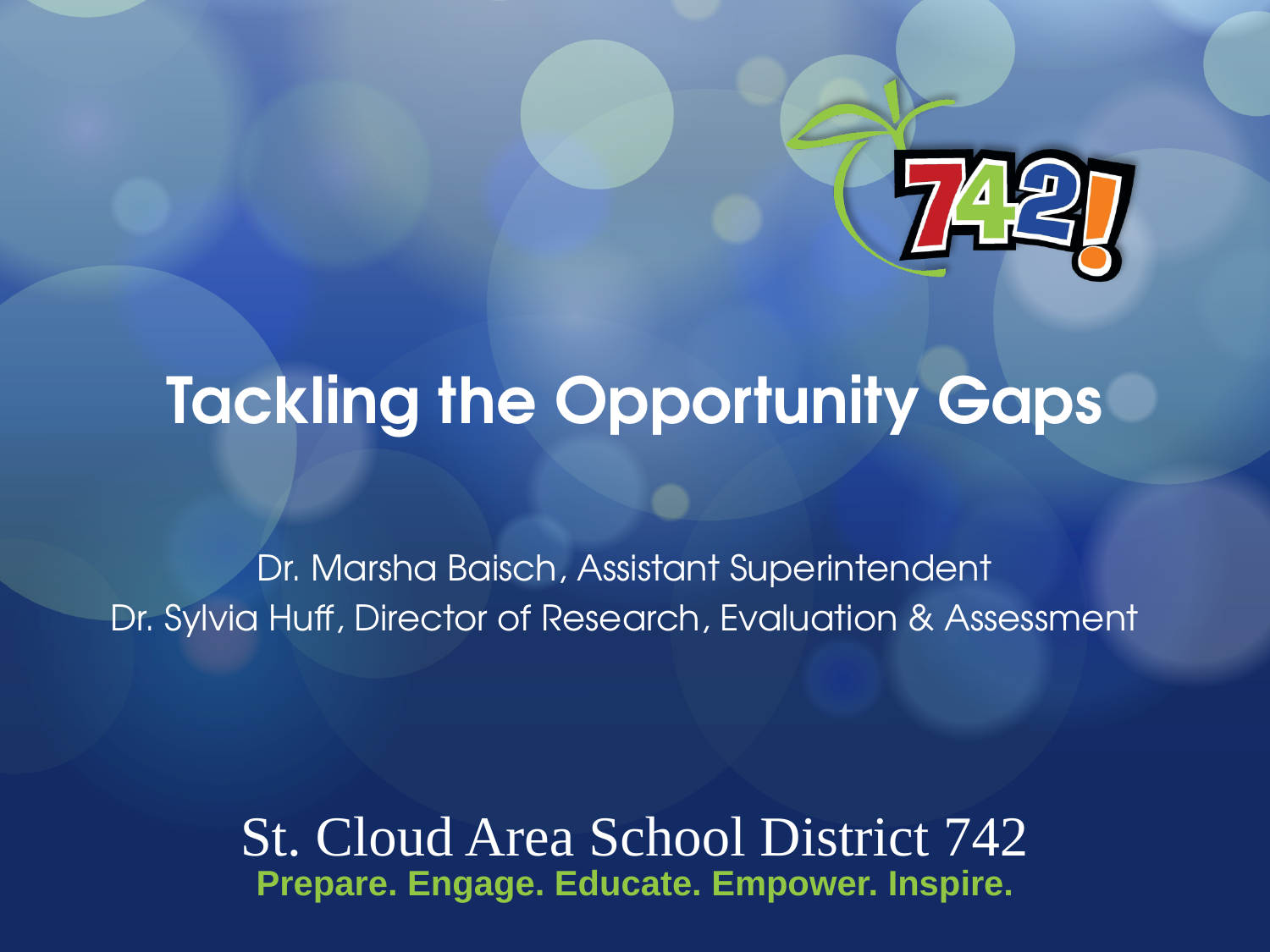

# Tackling the Opportunity Gaps
Dr. Marsha Baisch, Assistant Superintendent
Dr. Sylvia Huff, Director of Research, Evaluation & Assessment